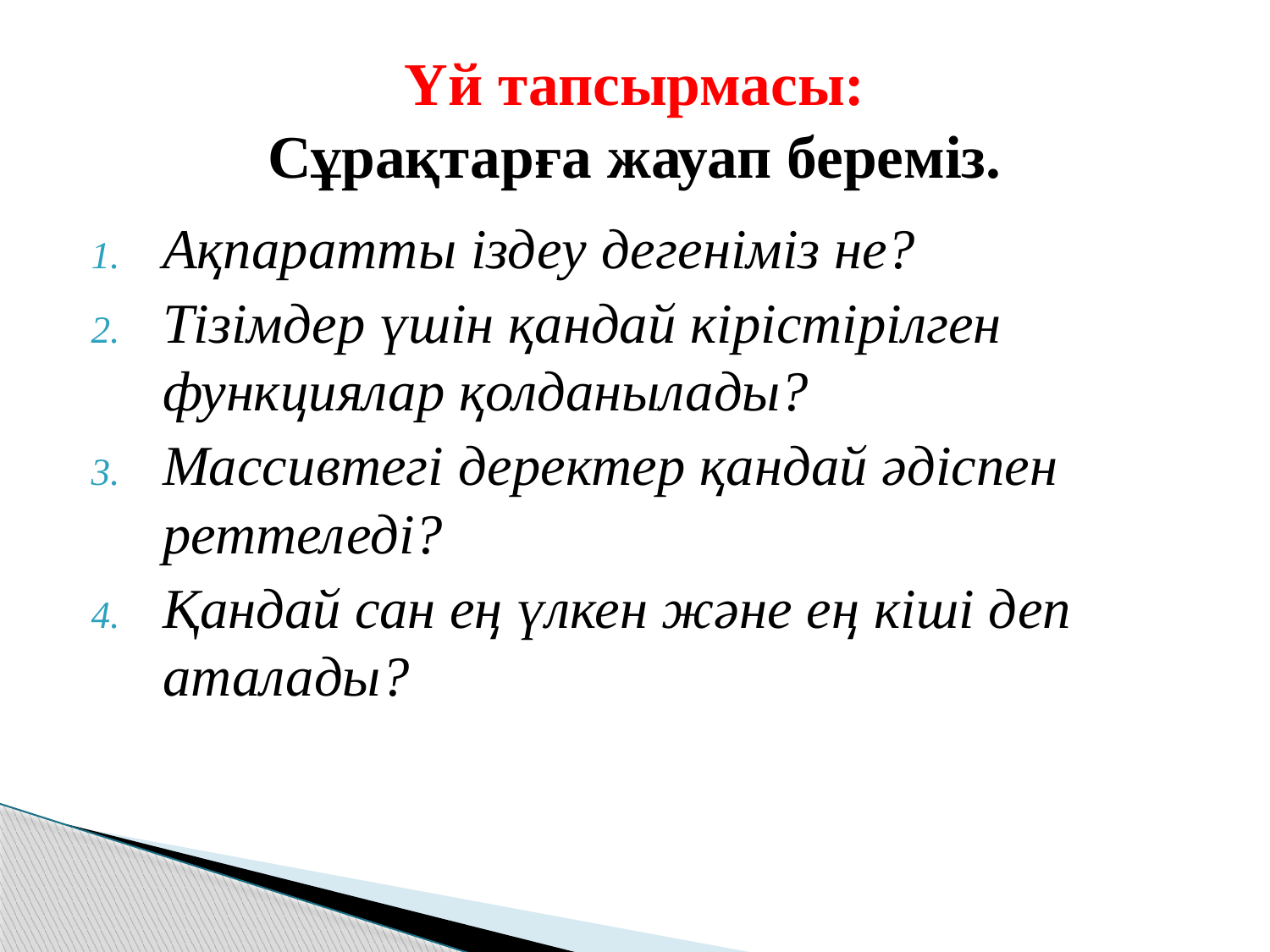

# Үй тапсырмасы: Сұрақтарға жауап береміз.
Ақпаратты іздеу дегеніміз не?
Тізімдер үшін қандай кірістірілген функциялар қолданылады?
Массивтегі деректер қандай әдіспен реттеледі?
Қандай сан ең үлкен және ең кіші деп аталады?